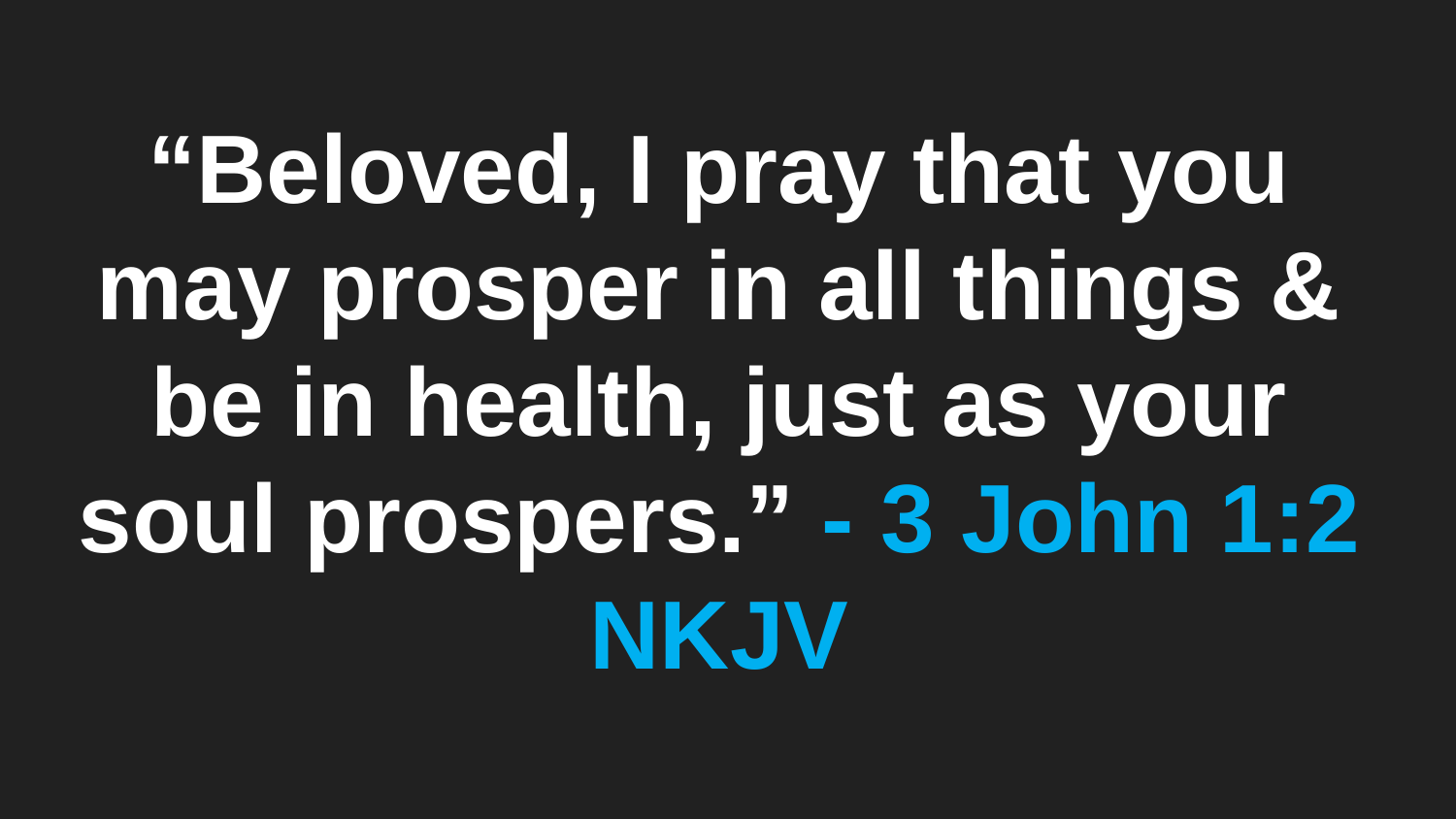

# “Beloved, I pray that you may prosper in all things & be in health, just as your soul prospers.” - 3 John 1:2 NKJV